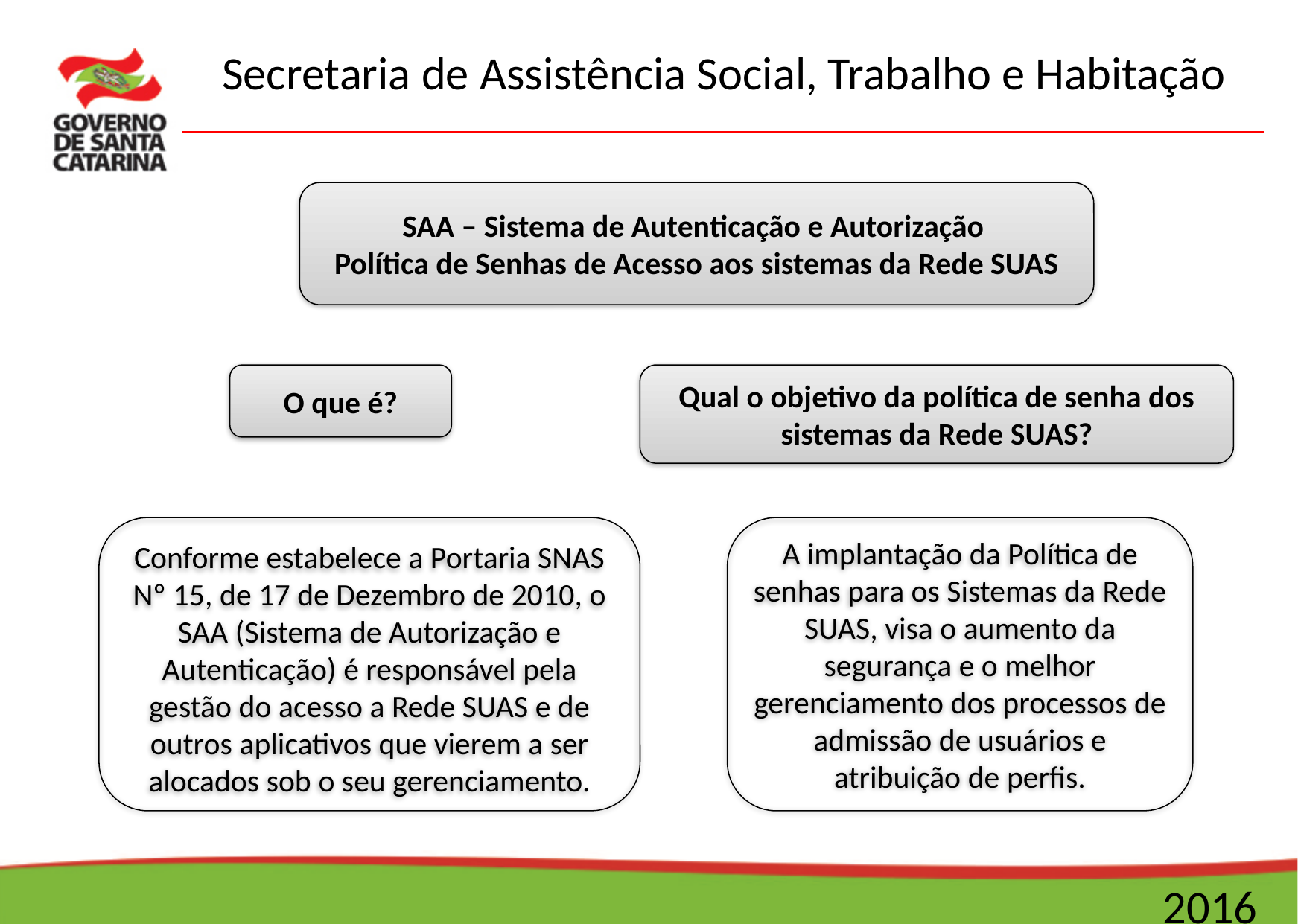

SAA – Sistema de Autenticação e Autorização
Política de Senhas de Acesso aos sistemas da Rede SUAS

O que é?

Qual o objetivo da política de senha dos sistemas da Rede SUAS?

Conforme estabelece a Portaria SNAS Nº 15, de 17 de Dezembro de 2010, o SAA (Sistema de Autorização e Autenticação) é responsável pela gestão do acesso a Rede SUAS e de outros aplicativos que vierem a ser alocados sob o seu gerenciamento.

A implantação da Política de senhas para os Sistemas da Rede SUAS, visa o aumento da segurança e o melhor gerenciamento dos processos de admissão de usuários e atribuição de perfis.